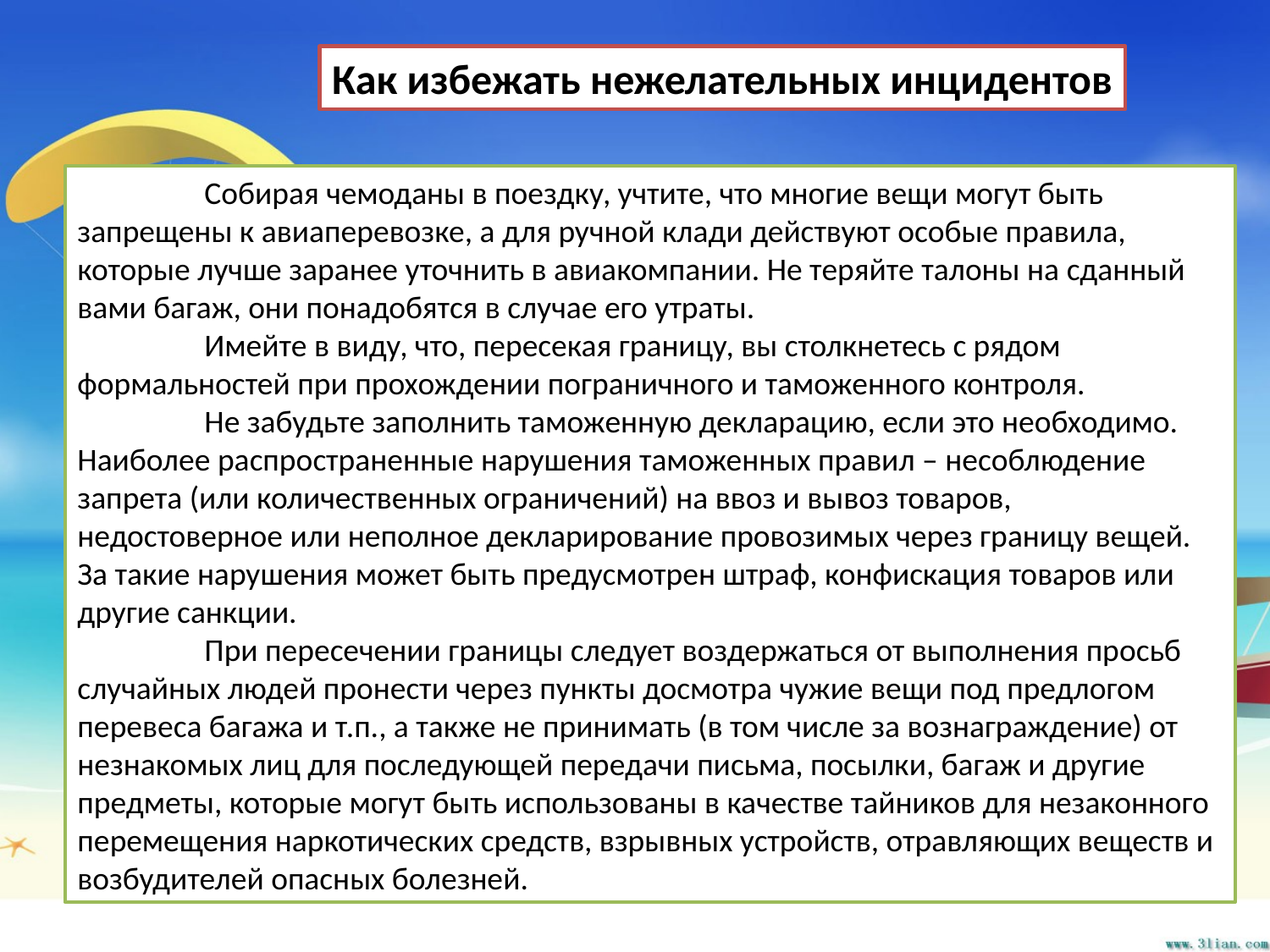

Как избежать нежелательных инцидентов
	Собирая чемоданы в поездку, учтите, что многие вещи могут быть запрещены к авиаперевозке, а для ручной клади действуют особые правила, которые лучше заранее уточнить в авиакомпании. Не теряйте талоны на сданный вами багаж, они понадобятся в случае его утраты.
	Имейте в виду, что, пересекая границу, вы столкнетесь с рядом формальностей при прохождении пограничного и таможенного контроля.
	Не забудьте заполнить таможенную декларацию, если это необходимо. Наиболее распространенные нарушения таможенных правил – несоблюдение запрета (или количественных ограничений) на ввоз и вывоз товаров, недостоверное или неполное декларирование провозимых через границу вещей. За такие нарушения может быть предусмотрен штраф, конфискация товаров или другие санкции.
	При пересечении границы следует воздержаться от выполнения просьб случайных людей пронести через пункты досмотра чужие вещи под предлогом перевеса багажа и т.п., а также не принимать (в том числе за вознаграждение) от незнакомых лиц для последующей передачи письма, посылки, багаж и другие предметы, которые могут быть использованы в качестве тайников для незаконного перемещения наркотических средств, взрывных устройств, отравляющих веществ и возбудителей опасных болезней.